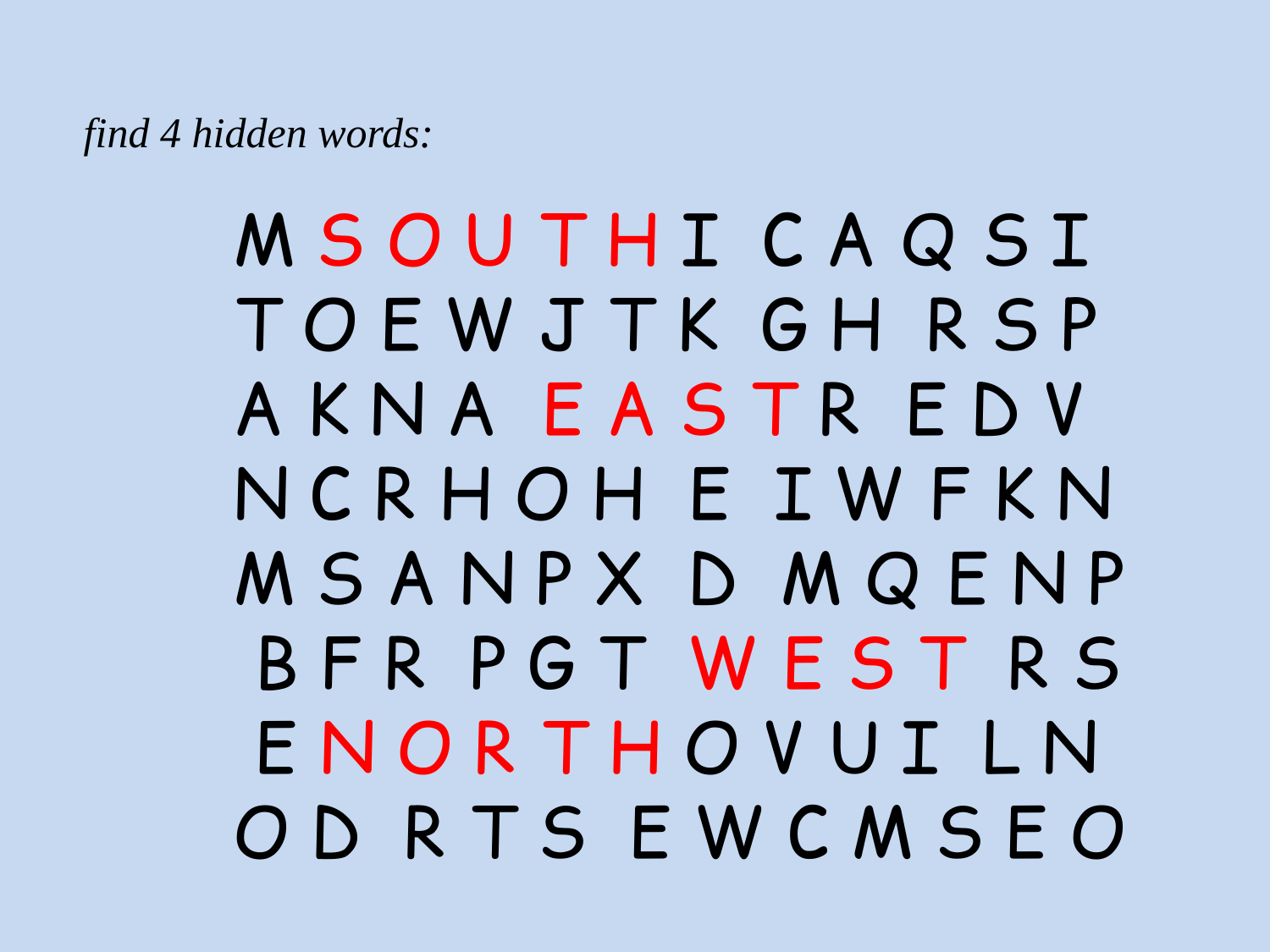

find 4 hidden words:

M S O U T H I  C A Q S I
T O E W J T K  G H  R S P
A K N A  E A S T R  E D V
N C R H O H  E  I W F K N
M S A N P X  D  M Q E N P
 B F R  P G T  W E S T  R S
 E N O R T H O V U I  L N
O D  R T S  E W C M S E O